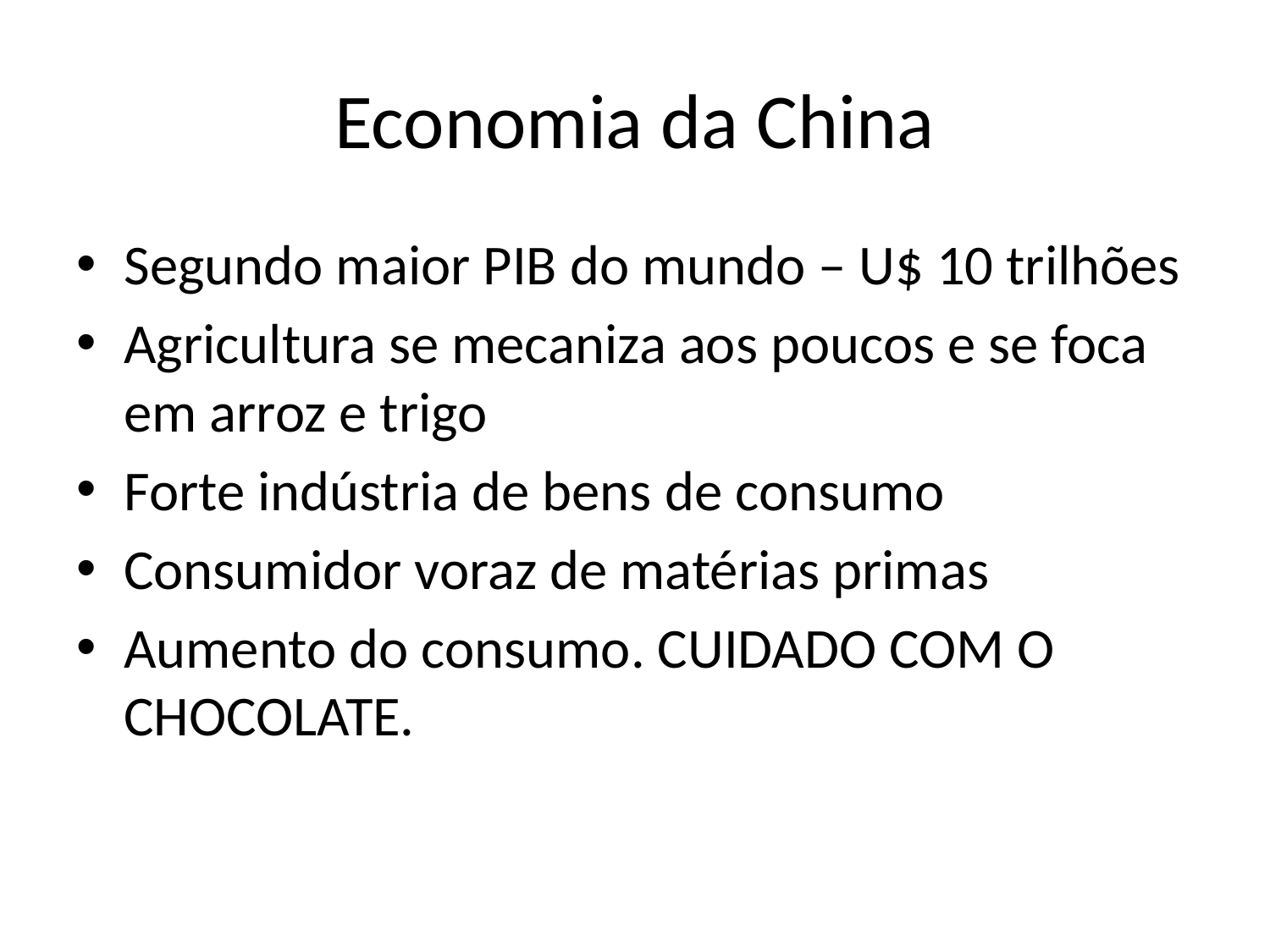

# Economia da China
Segundo maior PIB do mundo – U$ 10 trilhões
Agricultura se mecaniza aos poucos e se foca em arroz e trigo
Forte indústria de bens de consumo
Consumidor voraz de matérias primas
Aumento do consumo. CUIDADO COM O CHOCOLATE.